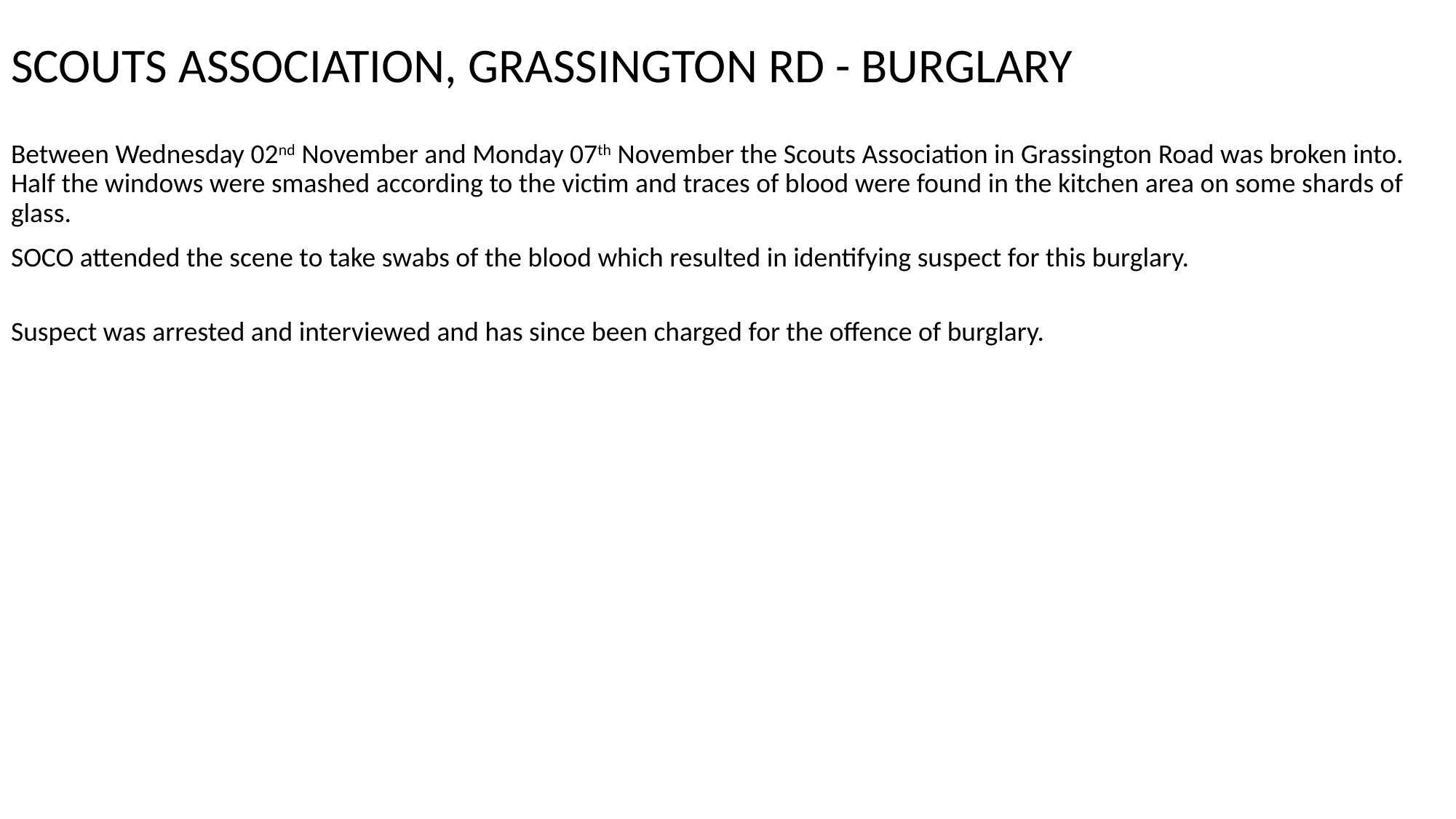

# SCOUTS ASSOCIATION, GRASSINGTON RD - BURGLARY
Between Wednesday 02nd November and Monday 07th November the Scouts Association in Grassington Road was broken into. Half the windows were smashed according to the victim and traces of blood were found in the kitchen area on some shards of glass.
SOCO attended the scene to take swabs of the blood which resulted in identifying suspect for this burglary.
Suspect was arrested and interviewed and has since been charged for the offence of burglary.